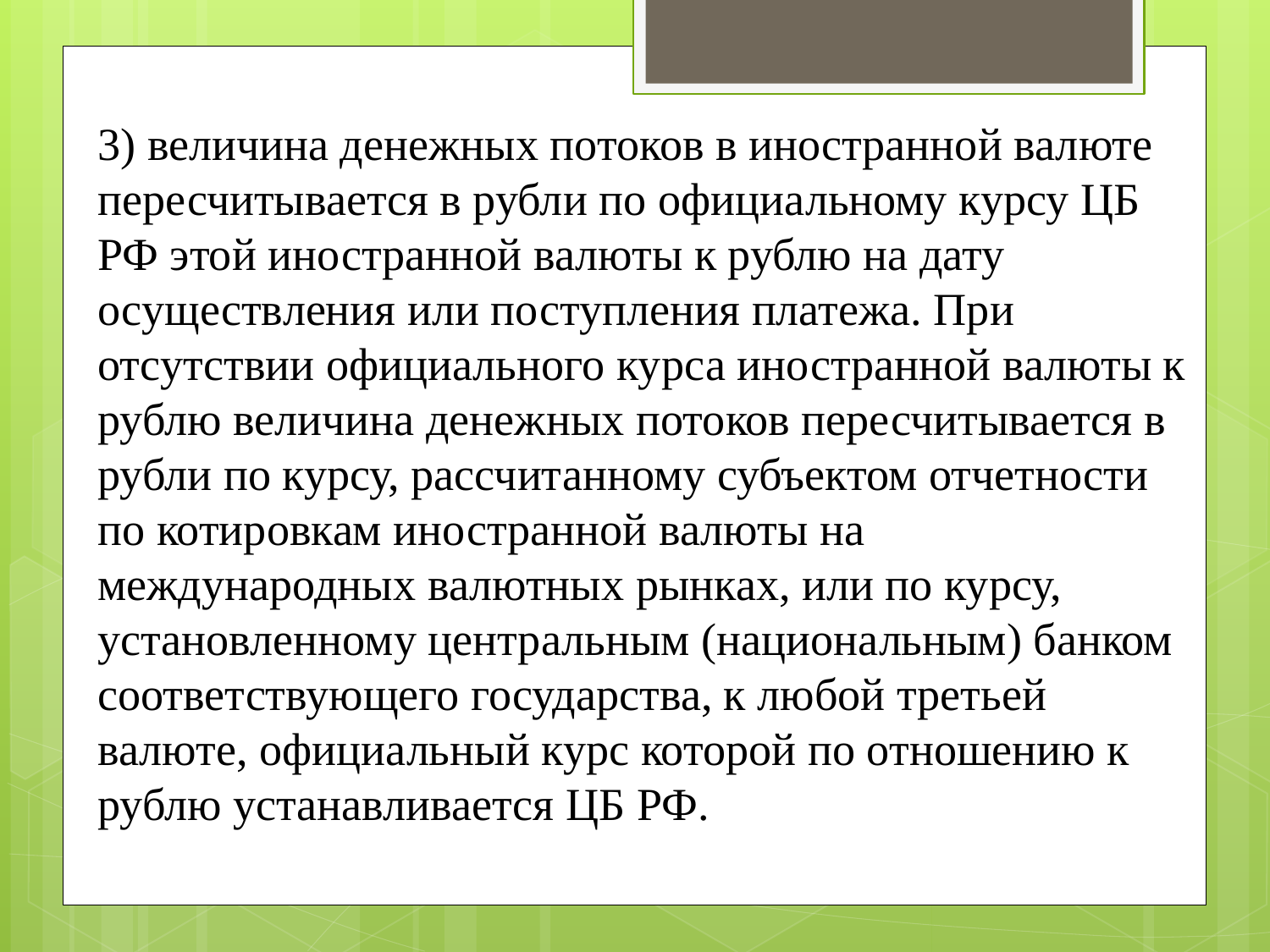

# 3) величина денежных потоков в иностранной валюте пересчитывается в рубли по официальному курсу ЦБ РФ этой иностранной валюты к рублю на дату осуществления или поступления платежа. При отсутствии официального курса иностранной валюты к рублю величина денежных потоков пересчитывается в рубли по курсу, рассчитанному субъектом отчетности по котировкам иностранной валюты на международных валютных рынках, или по курсу, установленному центральным (национальным) банком соответствующего государства, к любой третьей валюте, официальный курс которой по отношению к рублю устанавливается ЦБ РФ.